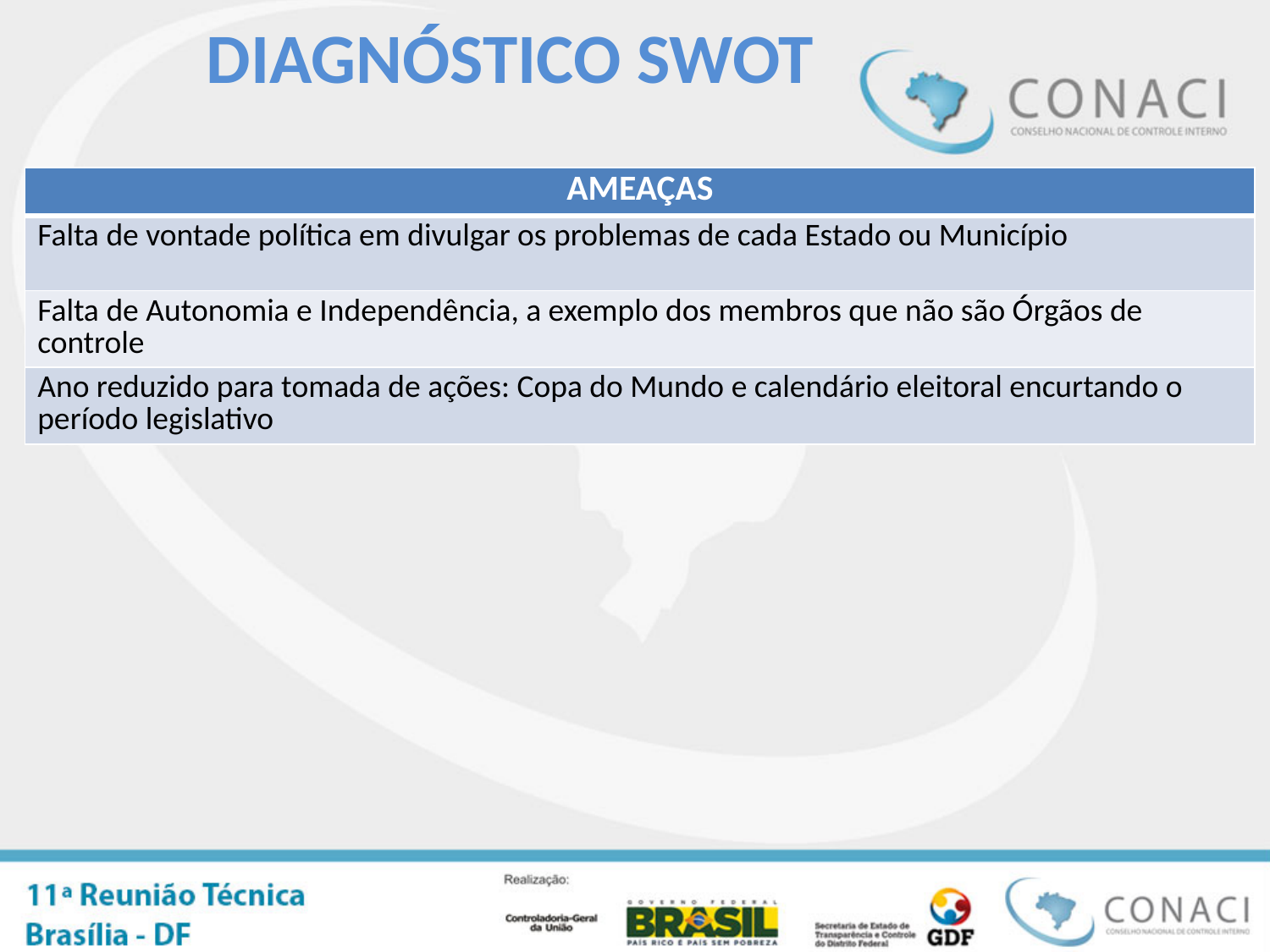

Diagnóstico SWOT
| AMEAÇAS |
| --- |
| Falta de vontade política em divulgar os problemas de cada Estado ou Município |
| Falta de Autonomia e Independência, a exemplo dos membros que não são Órgãos de controle |
| Ano reduzido para tomada de ações: Copa do Mundo e calendário eleitoral encurtando o período legislativo |